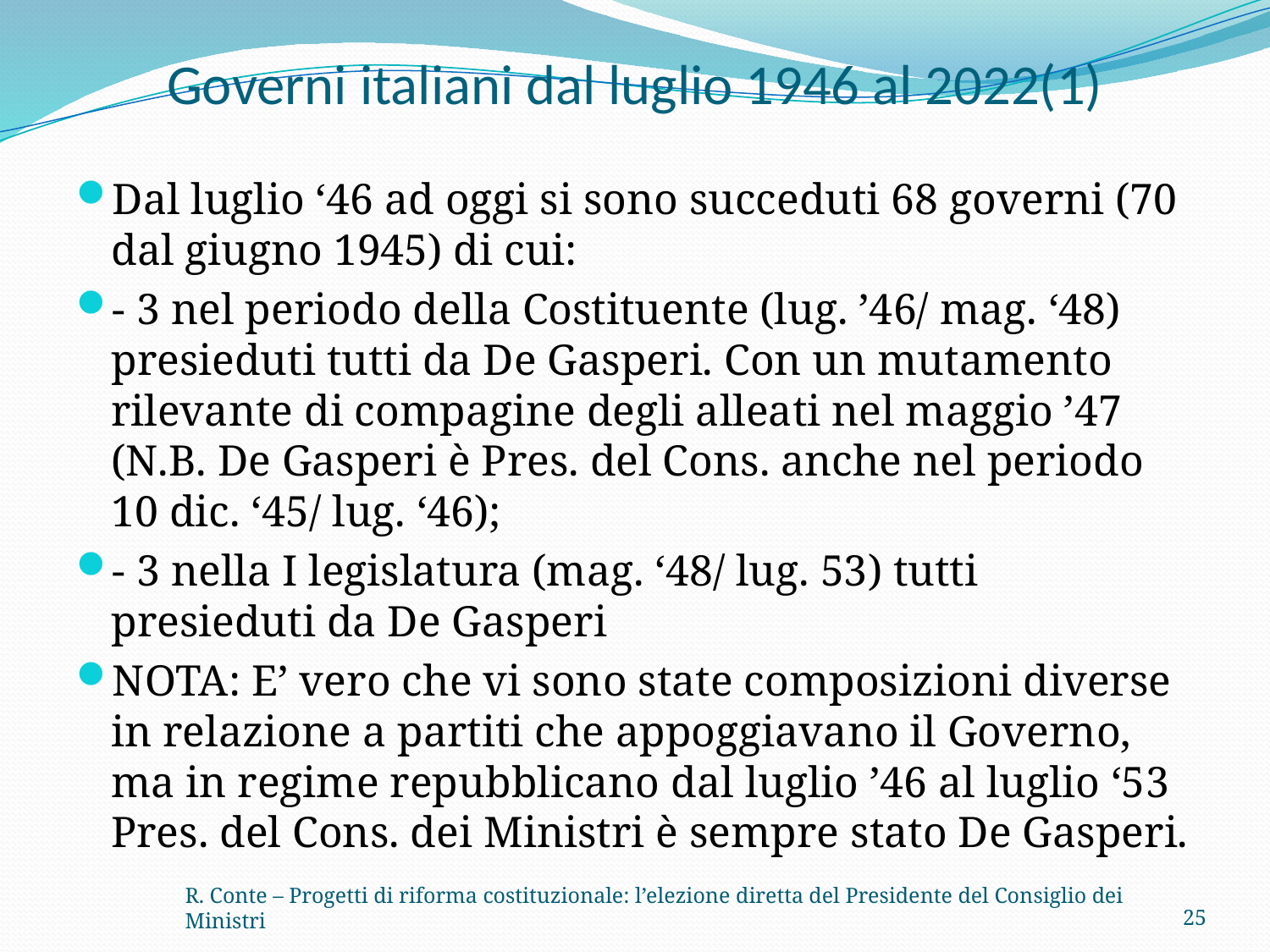

# Governi italiani dal luglio 1946 al 2022(1)
Dal luglio ‘46 ad oggi si sono succeduti 68 governi (70 dal giugno 1945) di cui:
- 3 nel periodo della Costituente (lug. ’46/ mag. ‘48) presieduti tutti da De Gasperi. Con un mutamento rilevante di compagine degli alleati nel maggio ’47 (N.B. De Gasperi è Pres. del Cons. anche nel periodo 10 dic. ‘45/ lug. ‘46);
- 3 nella I legislatura (mag. ‘48/ lug. 53) tutti presieduti da De Gasperi
NOTA: E’ vero che vi sono state composizioni diverse in relazione a partiti che appoggiavano il Governo, ma in regime repubblicano dal luglio ’46 al luglio ‘53 Pres. del Cons. dei Ministri è sempre stato De Gasperi.

R. Conte – Progetti di riforma costituzionale: l’elezione diretta del Presidente del Consiglio dei Ministri
25